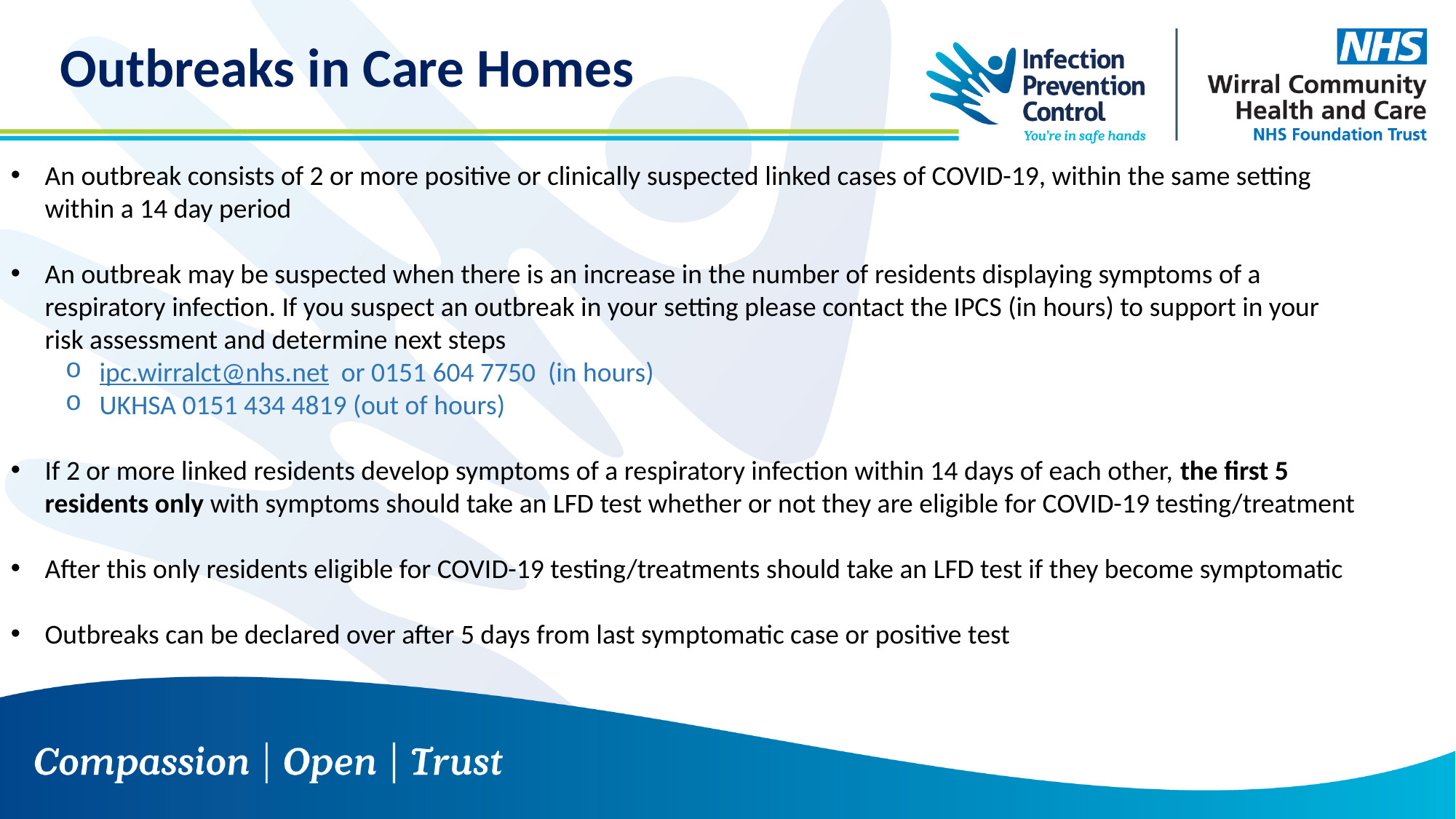

Outbreaks in Care Homes
An outbreak consists of 2 or more positive or clinically suspected linked cases of COVID-19, within the same setting within a 14 day period

An outbreak may be suspected when there is an increase in the number of residents displaying symptoms of a respiratory infection. If you suspect an outbreak in your setting please contact the IPCS (in hours) to support in your risk assessment and determine next steps
ipc.wirralct@nhs.net  or 0151 604 7750  (in hours)
UKHSA 0151 434 4819 (out of hours)

If 2 or more linked residents develop symptoms of a respiratory infection within 14 days of each other, the first 5 residents only with symptoms should take an LFD test whether or not they are eligible for COVID-19 testing/treatment

After this only residents eligible for COVID-19 testing/treatments should take an LFD test if they become symptomatic

Outbreaks can be declared over after 5 days from last symptomatic case or positive test